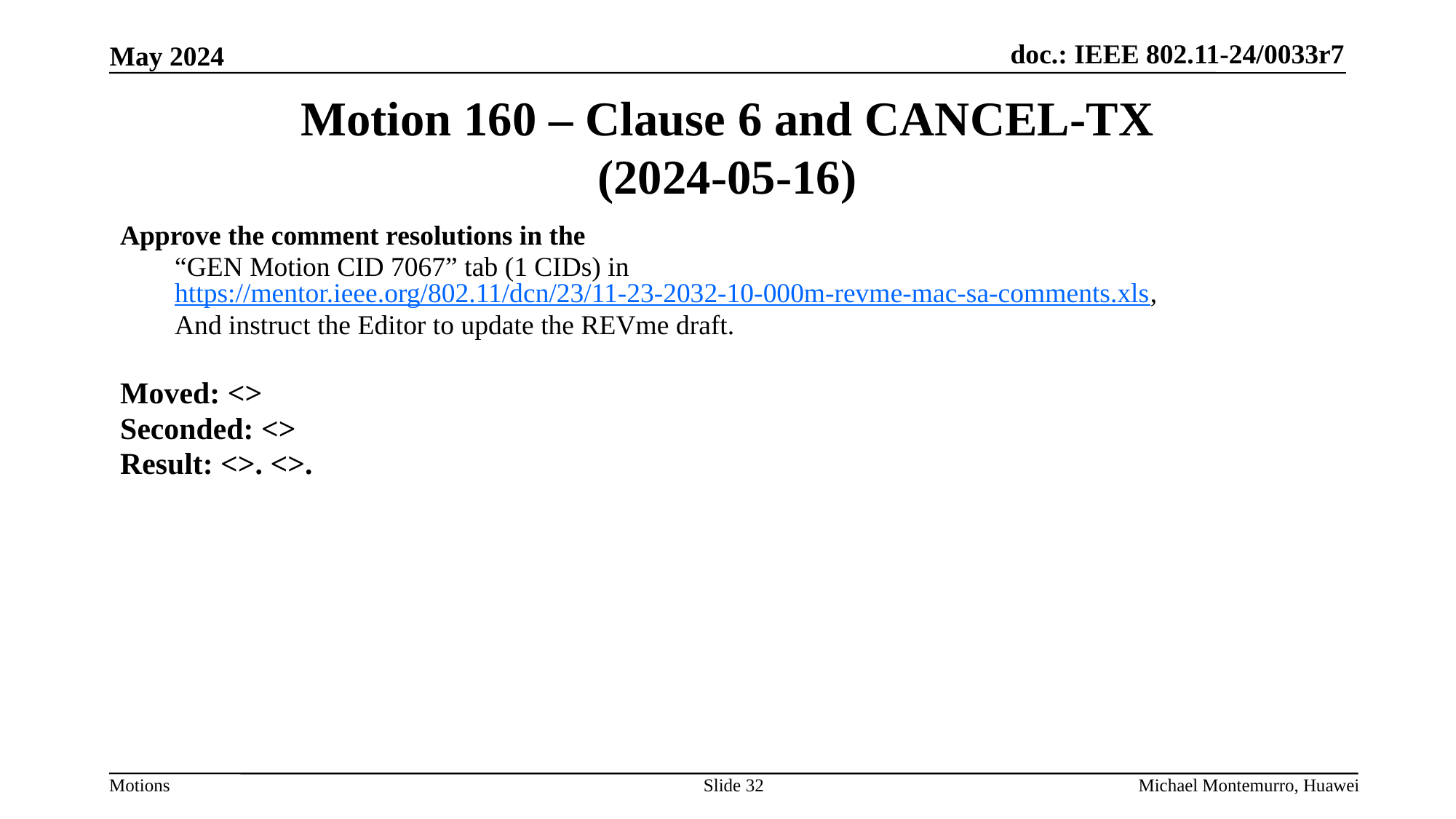

# Motion 160 – Clause 6 and CANCEL-TX (2024-05-16)
Approve the comment resolutions in the
“GEN Motion CID 7067” tab (1 CIDs) in https://mentor.ieee.org/802.11/dcn/23/11-23-2032-10-000m-revme-mac-sa-comments.xls,
And instruct the Editor to update the REVme draft.

Moved: <>
Seconded: <>
Result: <>. <>.

Slide 32
Michael Montemurro, Huawei